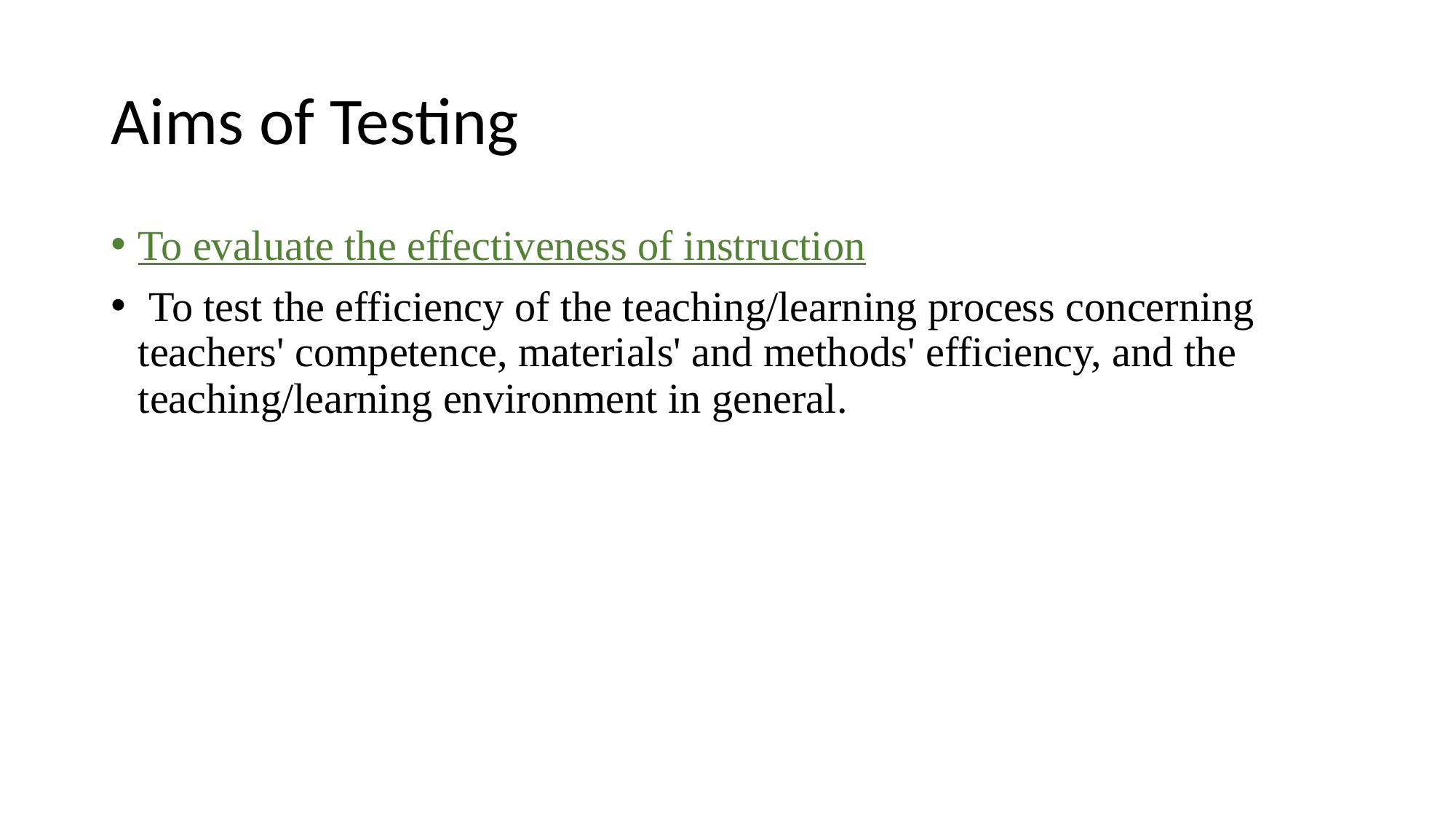

# Aims of Testing
To evaluate the effectiveness of instruction
 To test the efficiency of the teaching/learning process concerning teachers' competence, materials' and methods' efficiency, and the teaching/learning environment in general.